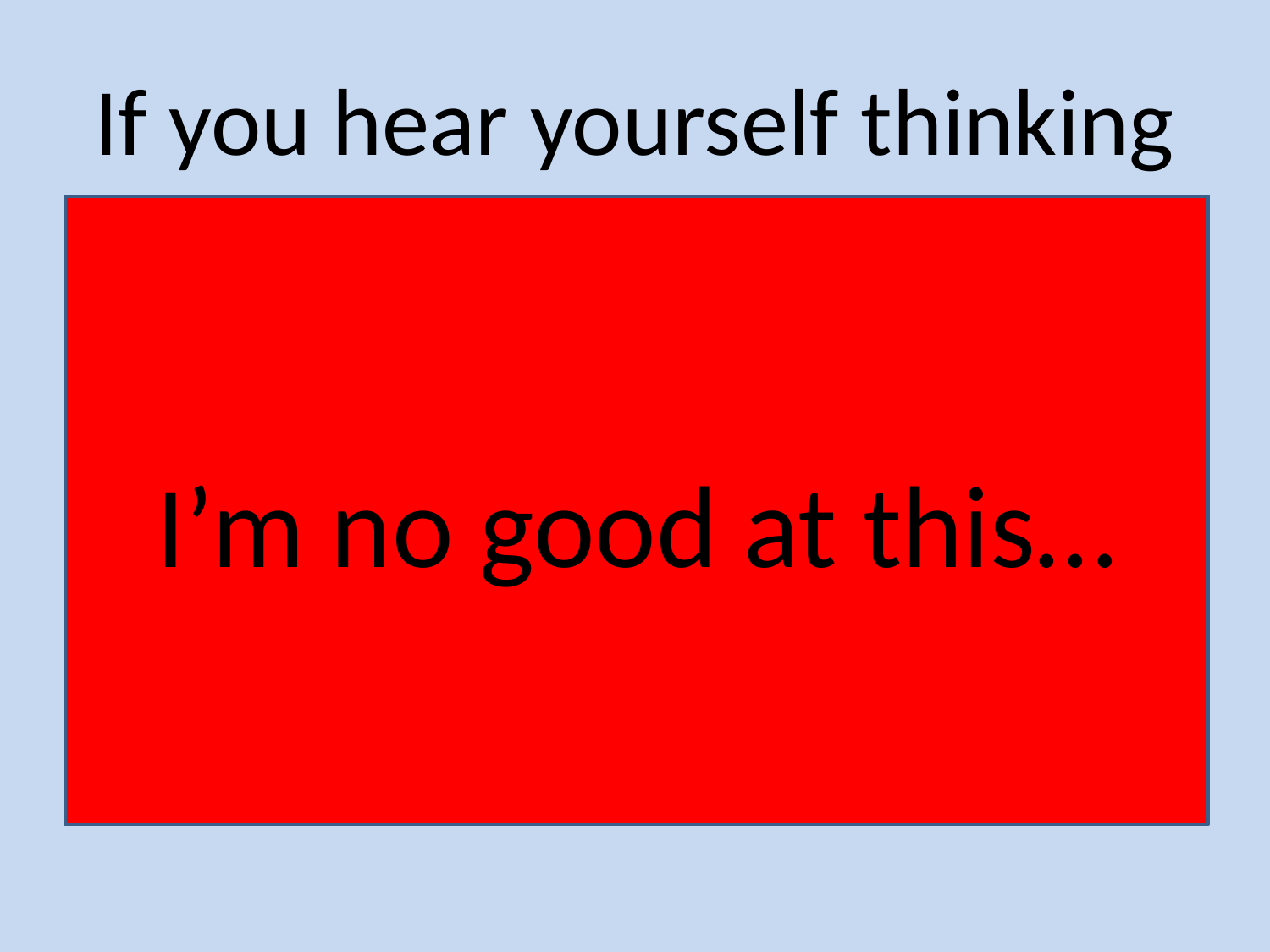

# If you hear yourself thinking
I’m no good at this…